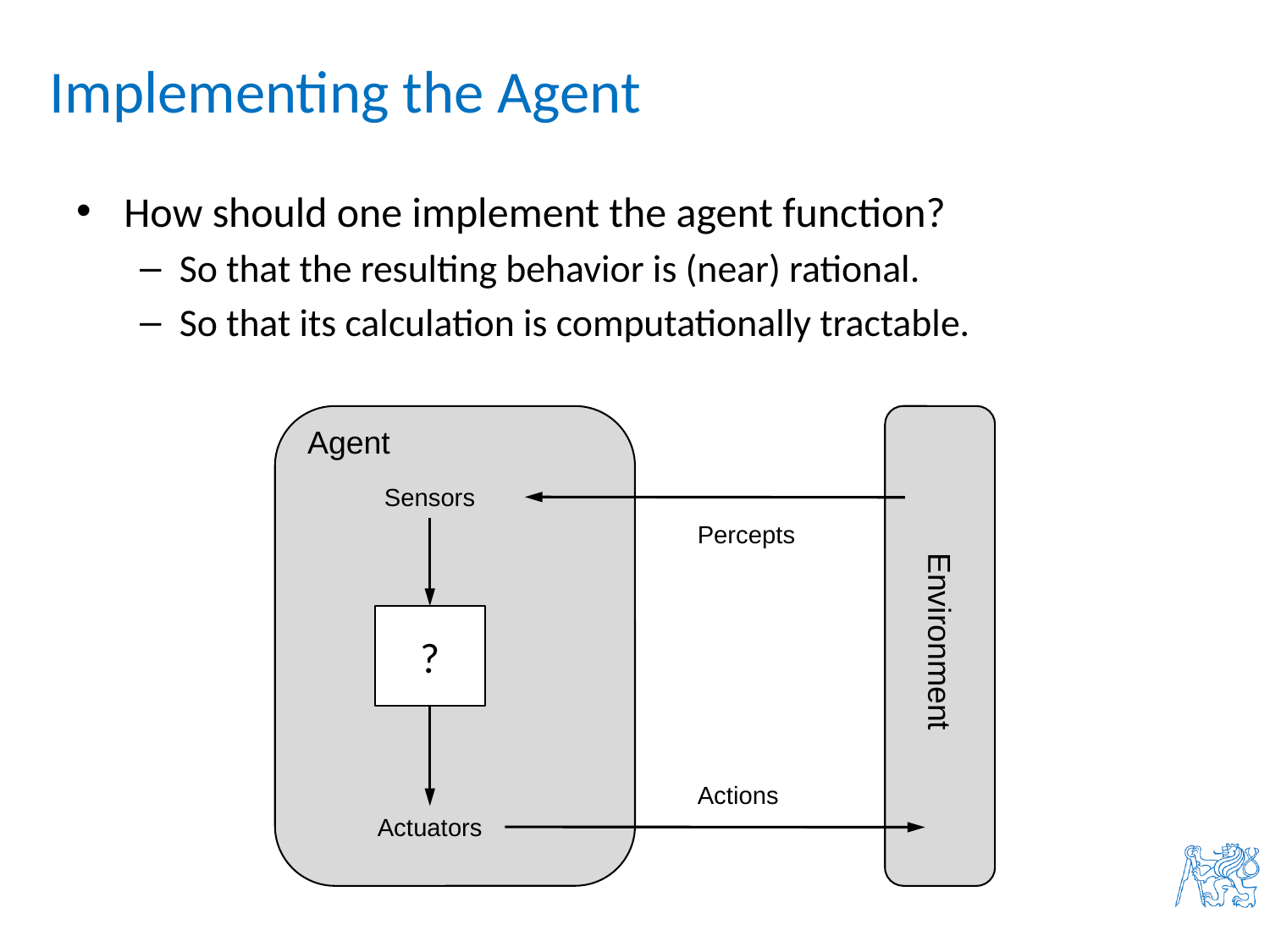

# Implementing the Agent
How should one implement the agent function?
So that the resulting behavior is (near) rational.
So that its calculation is computationally tractable.

Agent
Sensors
Percepts
?
Environment
Actions
Actuators